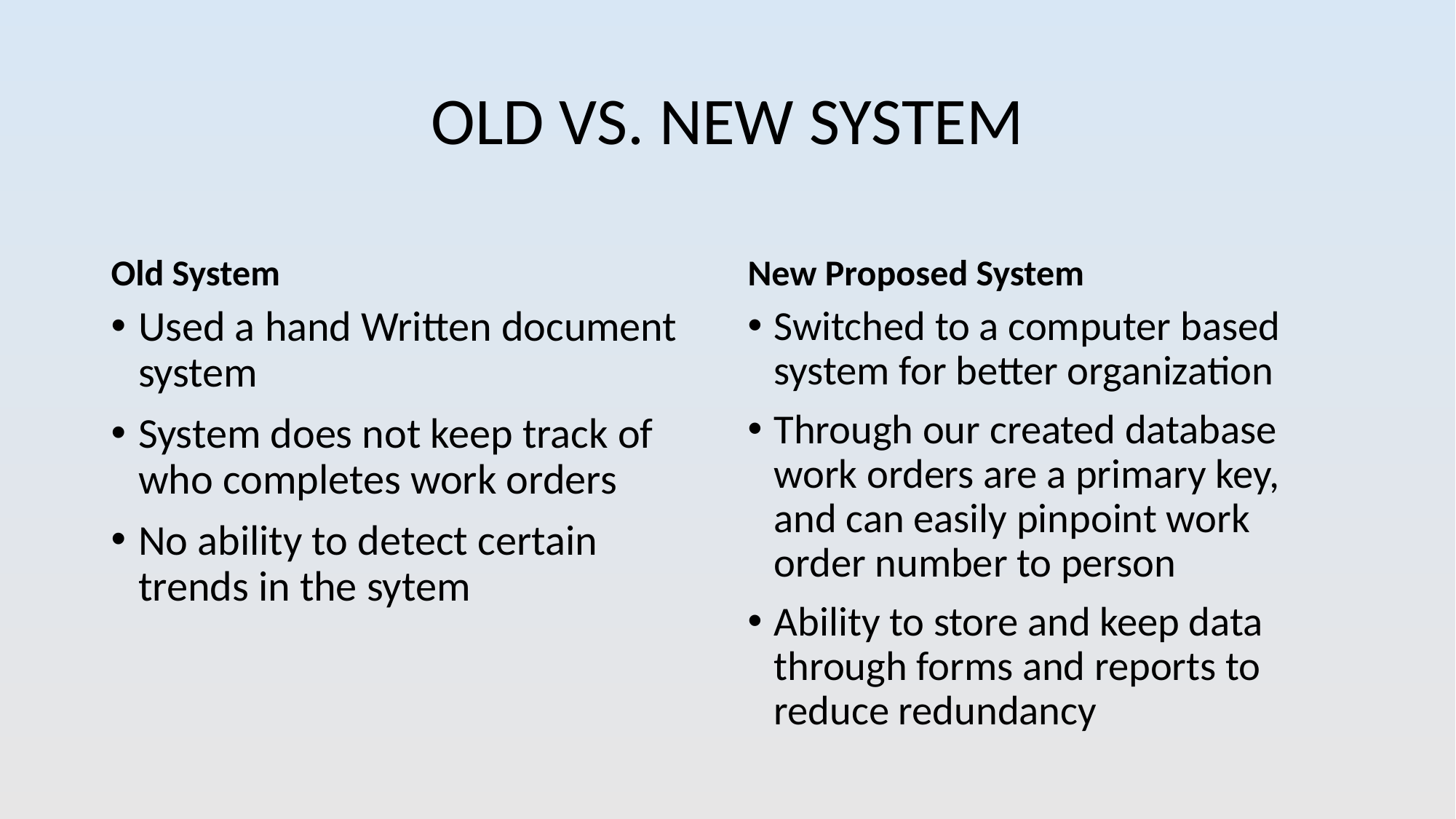

# OLD VS. NEW SYSTEM
Old System
New Proposed System
Used a hand Written document system
System does not keep track of who completes work orders
No ability to detect certain trends in the sytem
Switched to a computer based system for better organization
Through our created database work orders are a primary key, and can easily pinpoint work order number to person
Ability to store and keep data through forms and reports to reduce redundancy